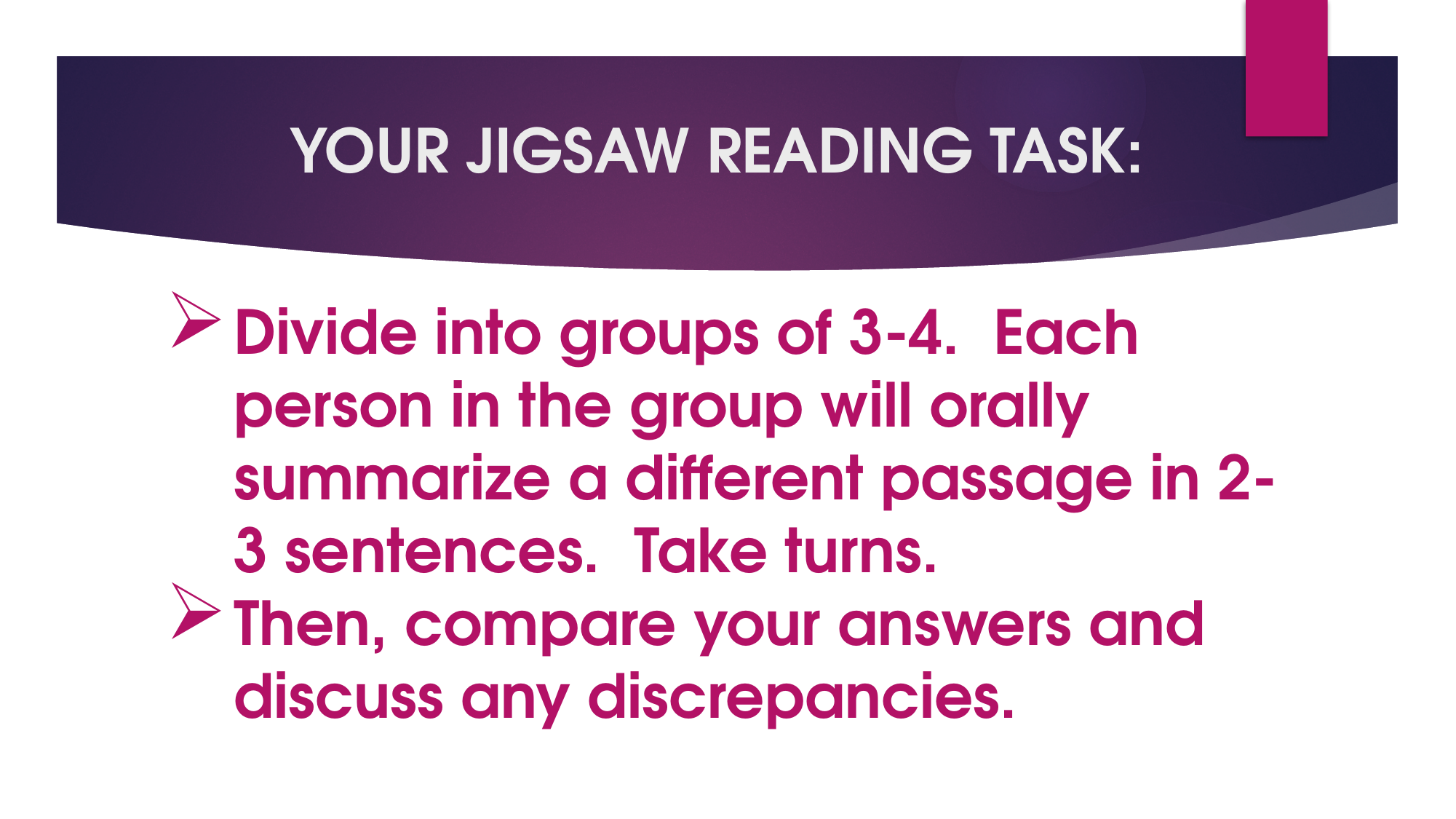

YOUR JIGSAW READING TASK:
Divide into groups of 3-4.  Each person in the group will orally summarize a different passage in 2-3 sentences.  Take turns.
Then, compare your answers and discuss any discrepancies.